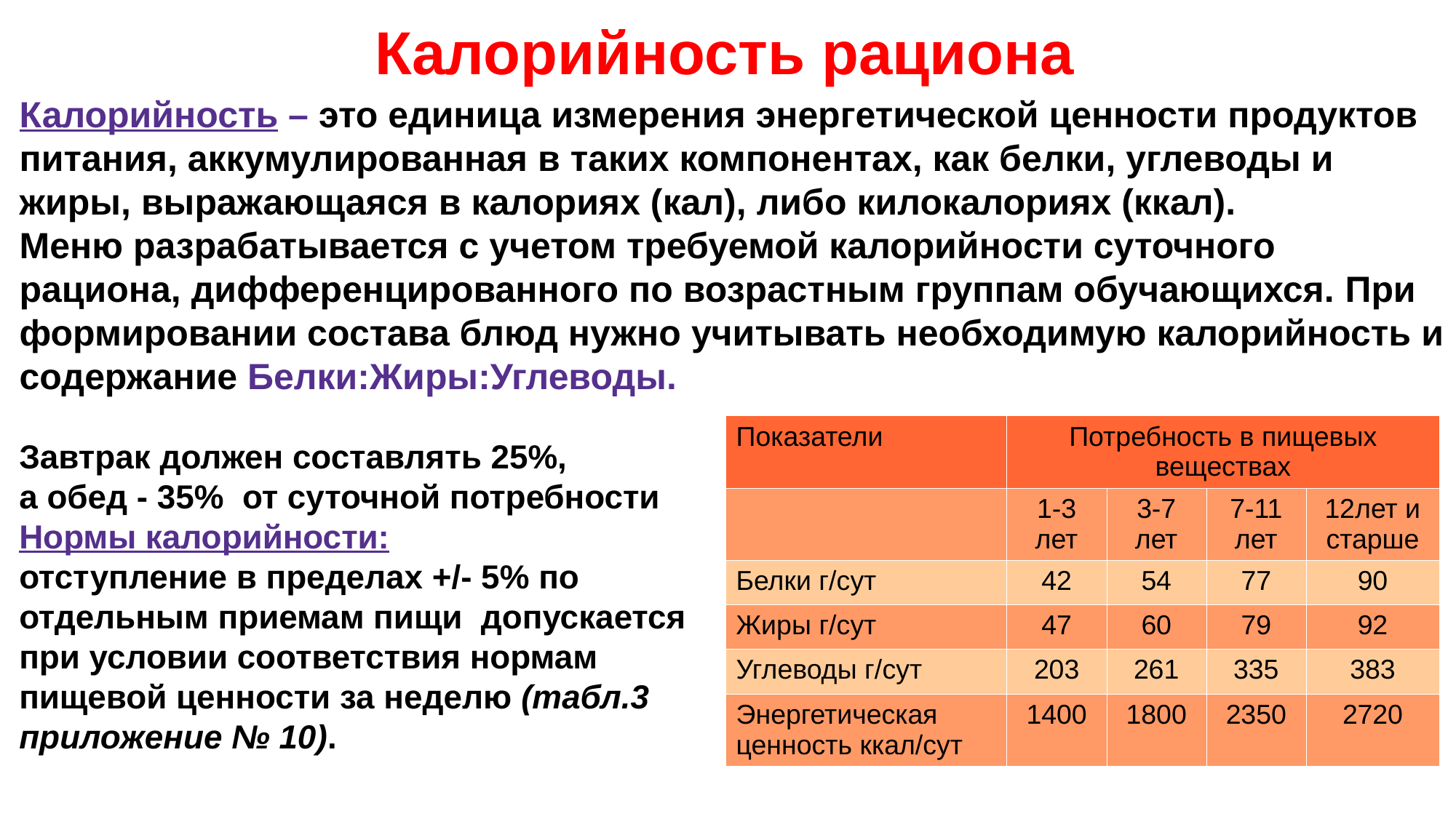

Калорийность рациона
Калорийность – это единица измерения энергетической ценности продуктов питания, аккумулированная в таких компонентах, как белки, углеводы и жиры, выражающаяся в калориях (кал), либо килокалориях (ккал).
Меню разрабатывается с учетом требуемой калорийности суточного рациона, дифференцированного по возрастным группам обучающихся. При формировании состава блюд нужно учитывать необходимую калорийность и содержание Белки:Жиры:Углеводы.

| Показатели | Потребность в пищевых веществах |  |  |  |
| --- | --- | --- | --- | --- |
|  | 1-3 лет | 3-7 лет | 7-11 лет | 12лет и старше |
| Белки г/сут | 42 | 54 | 77 | 90 |
| Жиры г/сут | 47 | 60 | 79 | 92 |
| Углеводы г/сут | 203 | 261 | 335 | 383 |
| Энергетическая ценность ккал/сут | 1400 | 1800 | 2350 | 2720 |
Завтрак должен составлять 25%,
а обед - 35%  от суточной потребности
Нормы калорийности:
отступление в пределах +/- 5% по отдельным приемам пищи  допускается при условии соответствия нормам пищевой ценности за неделю (табл.3 приложение № 10).